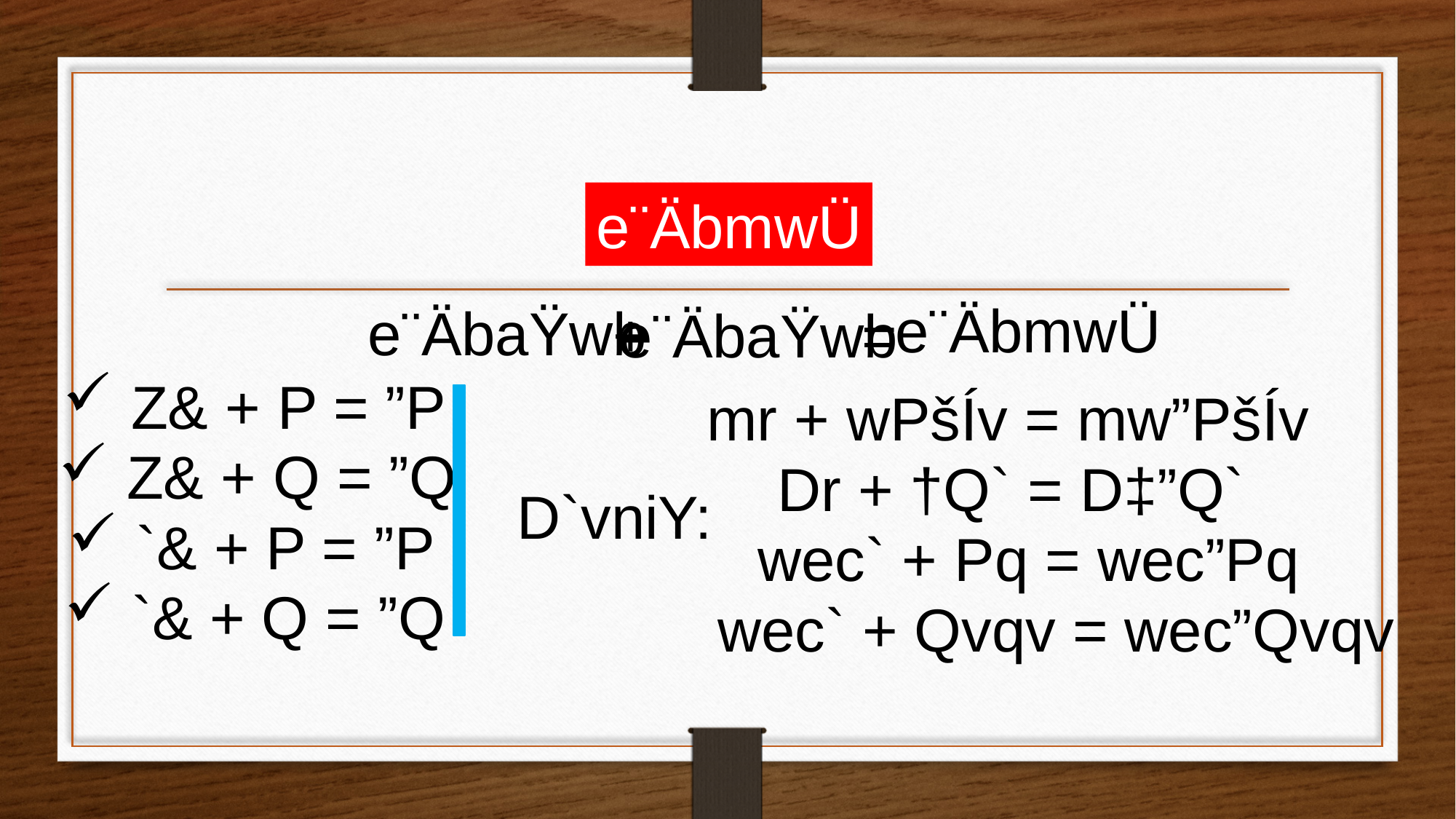

e¨ÄbmwÜ
e¨ÄbmwÜ
e¨ÄbaŸwb
+
e¨ÄbaŸwb
=
Z& + P = ”P
mr + wPšÍv = mw”PšÍv

Z& + Q = ”Q
Dr + †Q` = D‡”Q`
D`vniY:
`& + P = ”P
wec` + Pq = wec”Pq
`& + Q = ”Q
wec` + Qvqv = wec”Qvqv